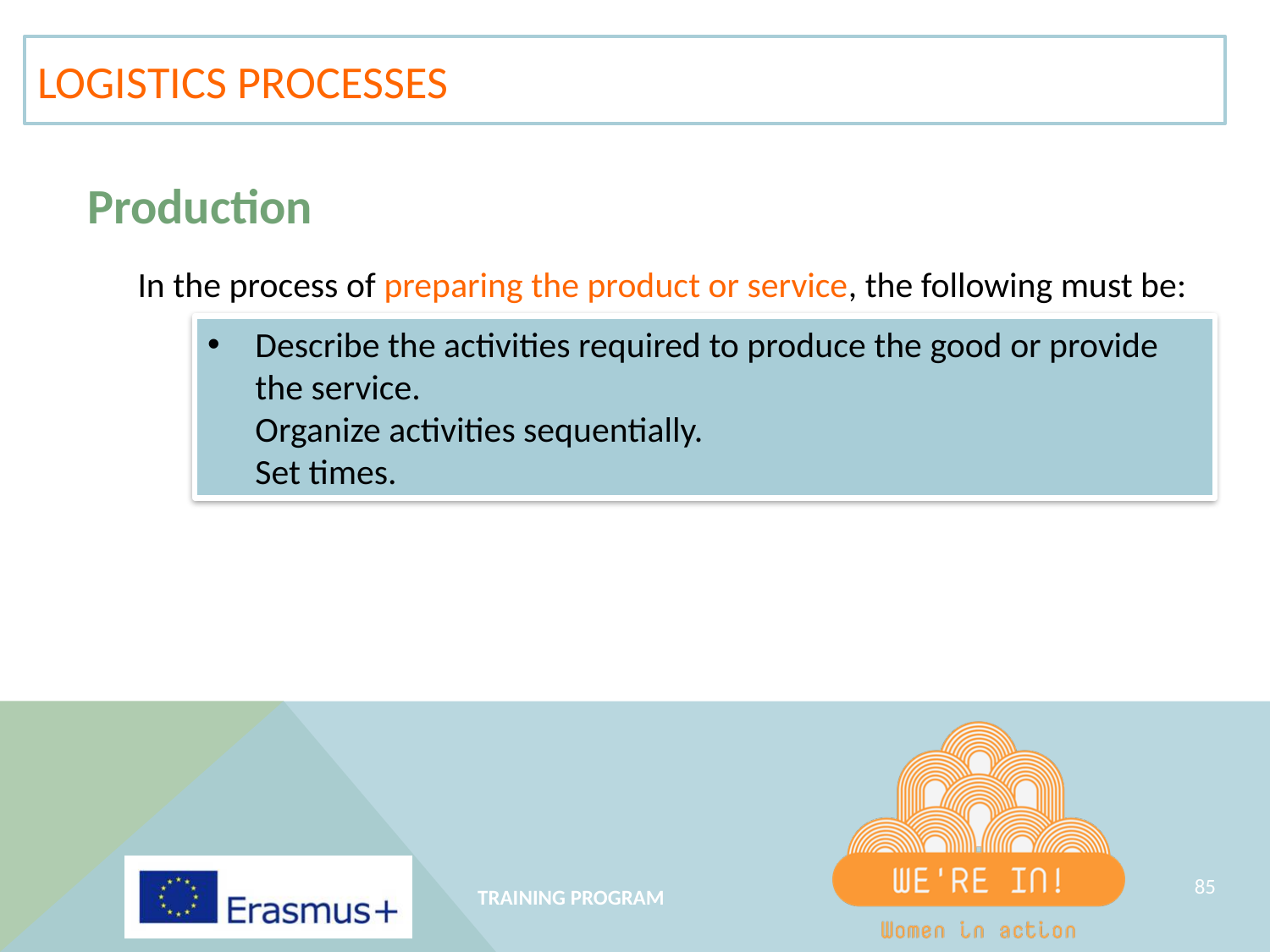

LOGISTICS PROCESSES
Production
In the process of preparing the product or service, the following must be:
Describe the activities required to produce the good or provide the service.
Organize activities sequentially.
Set times.
85